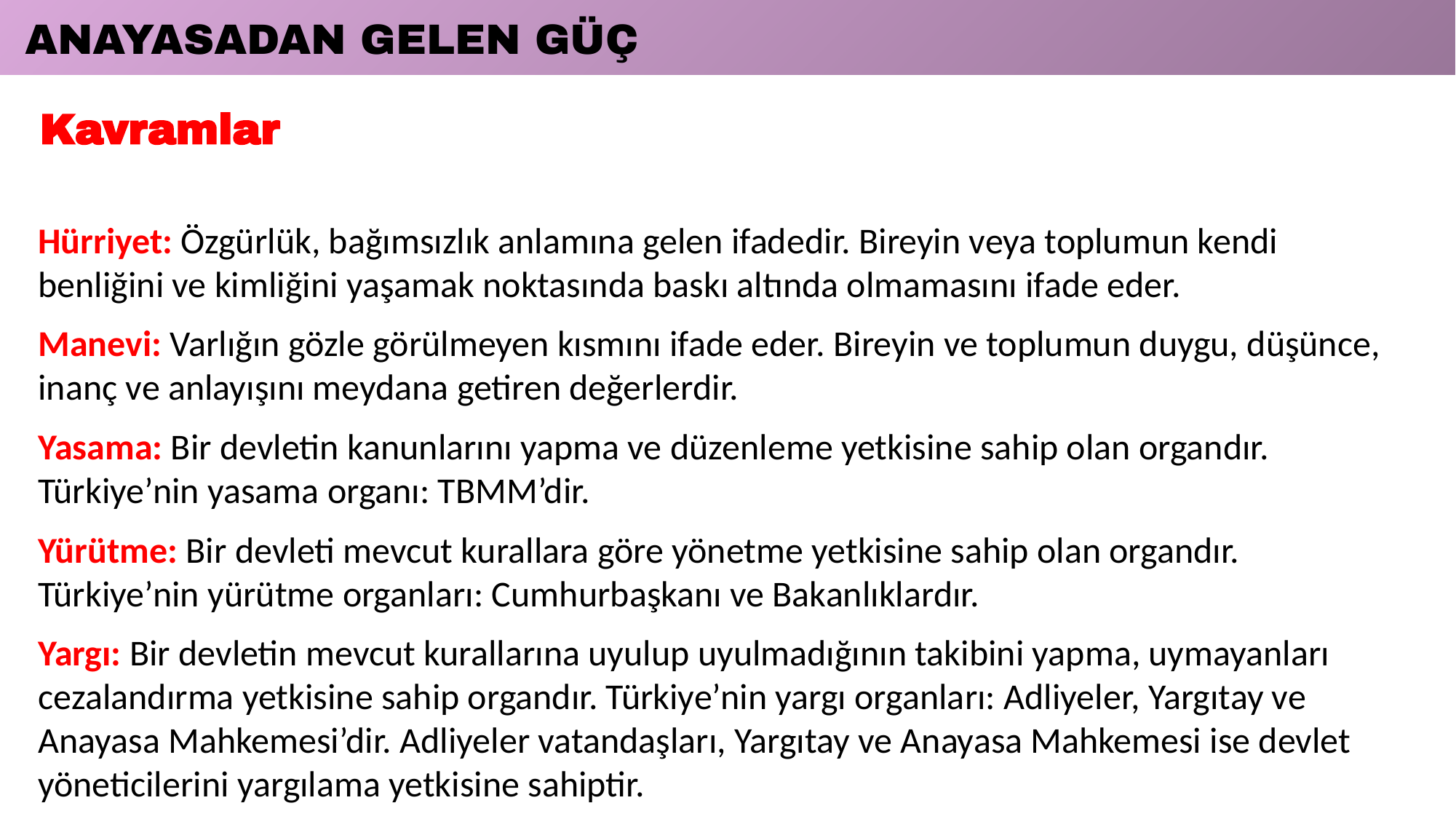

ANAYASADAN GELEN GÜÇ
Kavramlar
Hürriyet: Özgürlük, bağımsızlık anlamına gelen ifadedir. Bireyin veya toplumun kendi benliğini ve kimliğini yaşamak noktasında baskı altında olmamasını ifade eder.
Manevi: Varlığın gözle görülmeyen kısmını ifade eder. Bireyin ve toplumun duygu, düşünce, inanç ve anlayışını meydana getiren değerlerdir.
Yasama: Bir devletin kanunlarını yapma ve düzenleme yetkisine sahip olan organdır. Türkiye’nin yasama organı: TBMM’dir.
Yürütme: Bir devleti mevcut kurallara göre yönetme yetkisine sahip olan organdır. Türkiye’nin yürütme organları: Cumhurbaşkanı ve Bakanlıklardır.
Yargı: Bir devletin mevcut kurallarına uyulup uyulmadığının takibini yapma, uymayanları cezalandırma yetkisine sahip organdır. Türkiye’nin yargı organları: Adliyeler, Yargıtay ve Anayasa Mahkemesi’dir. Adliyeler vatandaşları, Yargıtay ve Anayasa Mahkemesi ise devlet yöneticilerini yargılama yetkisine sahiptir.